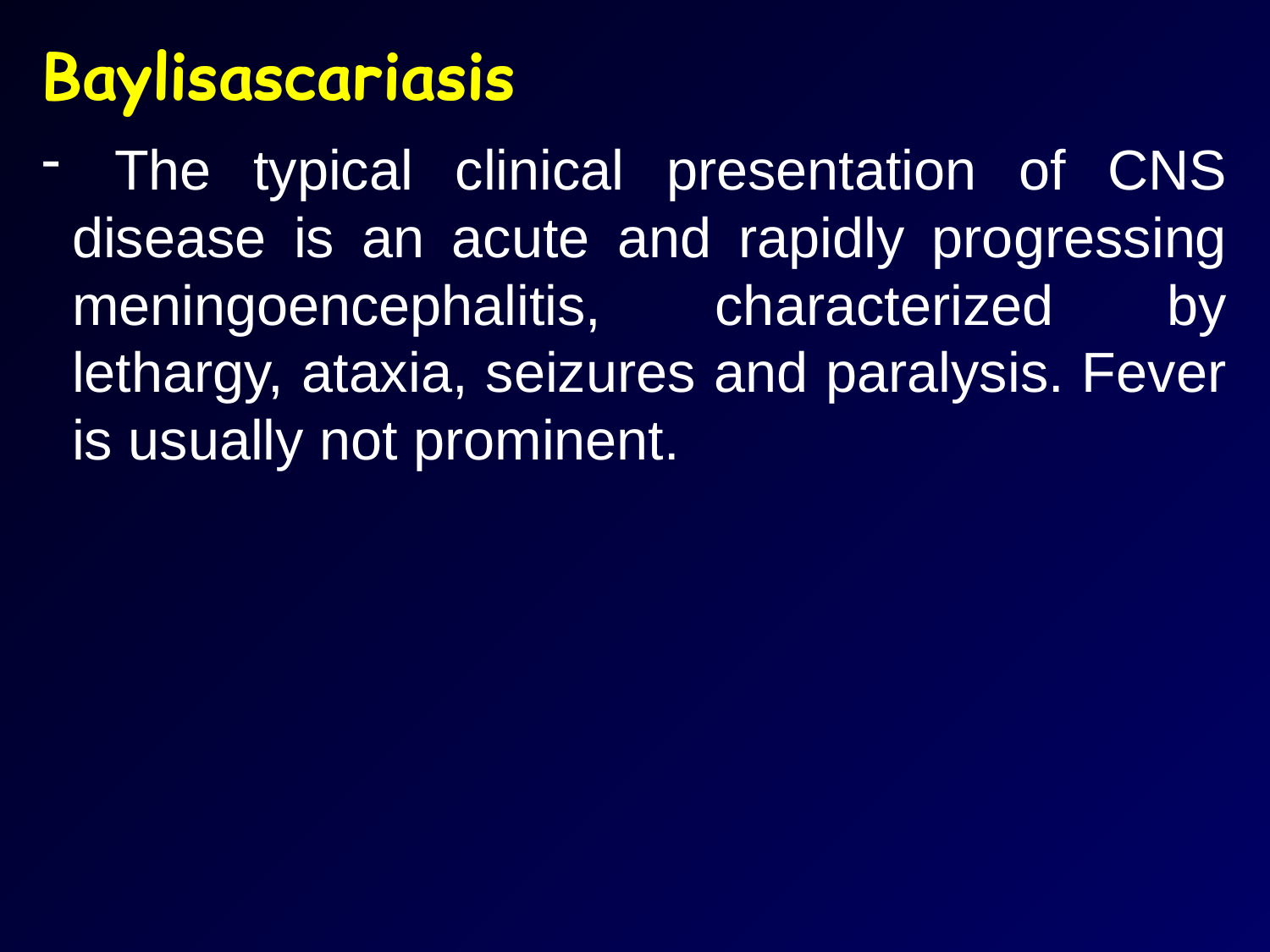

Baylisascariasis

 The typical clinical presentation of CNS disease is an acute and rapidly progressing meningoencephalitis, characterized by lethargy, ataxia, seizures and paralysis. Fever is usually not prominent.